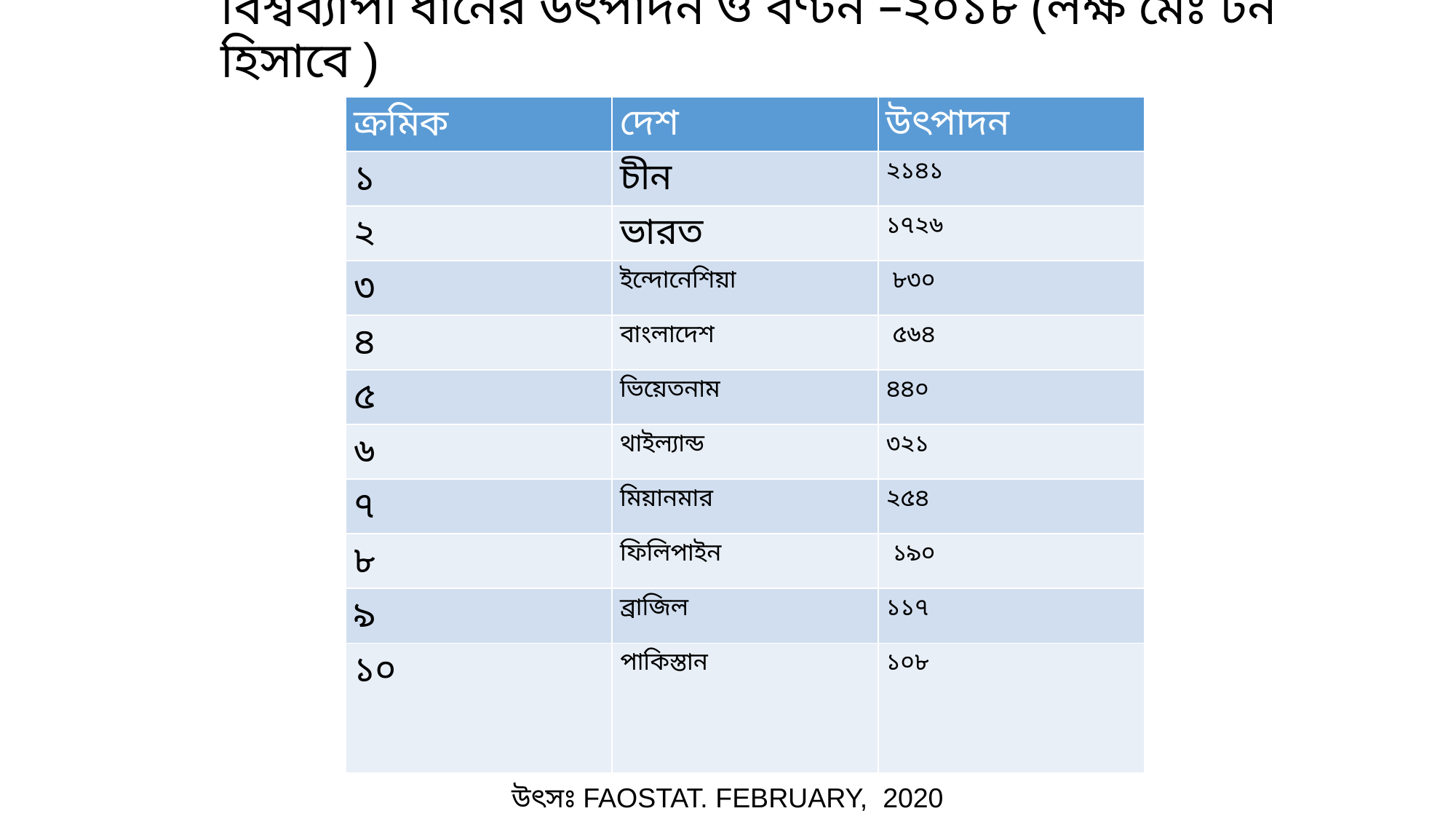

# বিশ্বব্যাপী ধানের উৎপাদন ও বণ্টন –২০১৮ (লক্ষ মেঃ টন হিসাবে )
| ক্রমিক | দেশ | উৎপাদন |
| --- | --- | --- |
| ১ | চীন | ২১৪১ |
| ২ | ভারত | ১৭২৬ |
| ৩ | ইন্দোনেশিয়া | ৮৩০ |
| ৪ | বাংলাদেশ | ৫৬৪ |
| ৫ | ভিয়েতনাম | ৪৪০ |
| ৬ | থাইল্যান্ড | ৩২১ |
| ৭ | মিয়ানমার | ২৫৪ |
| ৮ | ফিলিপাইন | ১৯০ |
| ৯ | ব্রাজিল | ১১৭ |
| ১০ | পাকিস্তান | ১০৮ |
উৎসঃ FAOSTAT. FEBRUARY,  2020